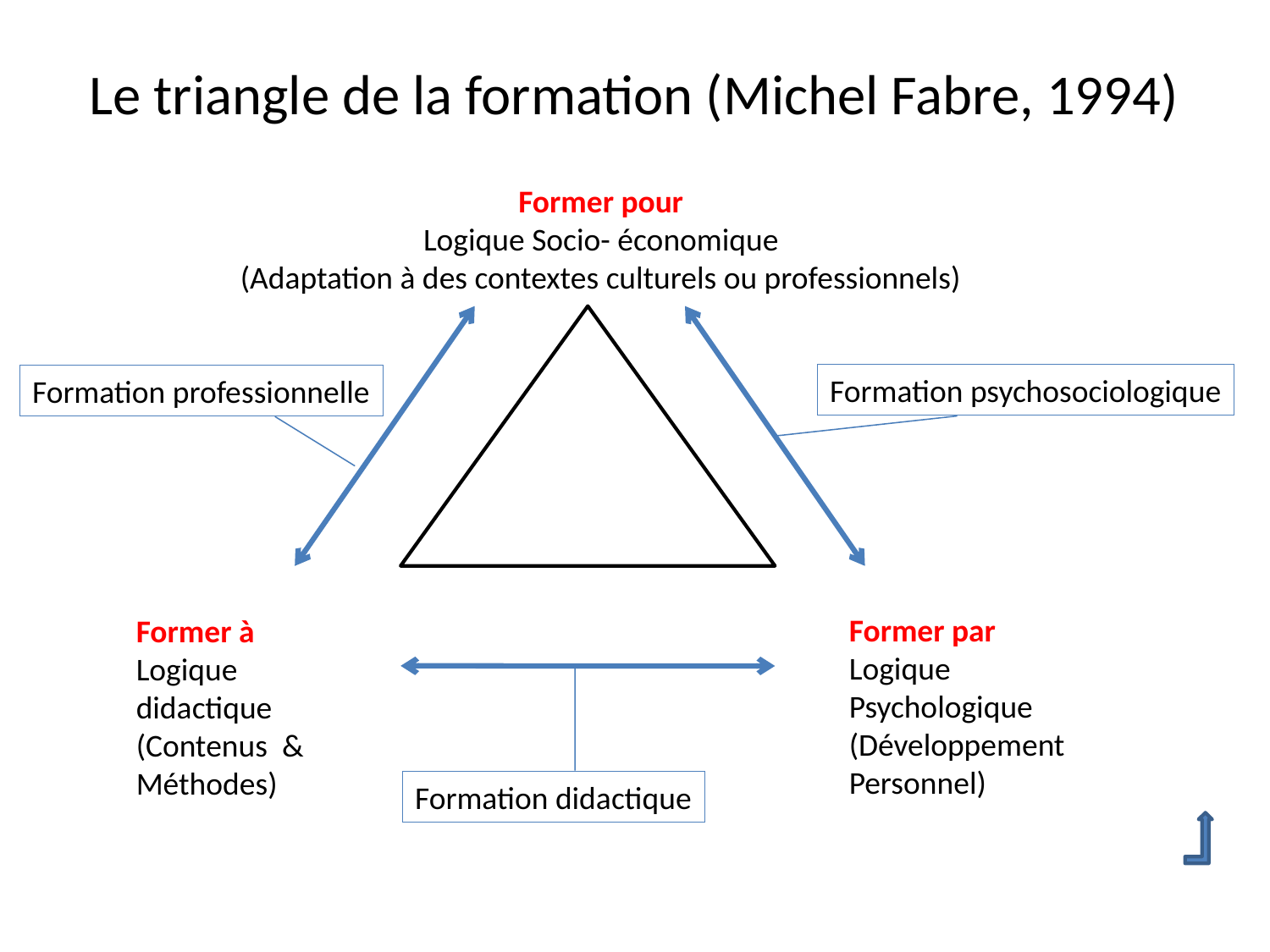

# Le triangle de la formation (Michel Fabre, 1994)

Former pour
Logique Socio- économique
(Adaptation à des contextes culturels ou professionnels)

Formation psychosociologique
Formation professionnelle

Former par
Logique
Psychologique
(Développement
Personnel)
Former à
Logique didactique
(Contenus  & Méthodes)

Formation didactique